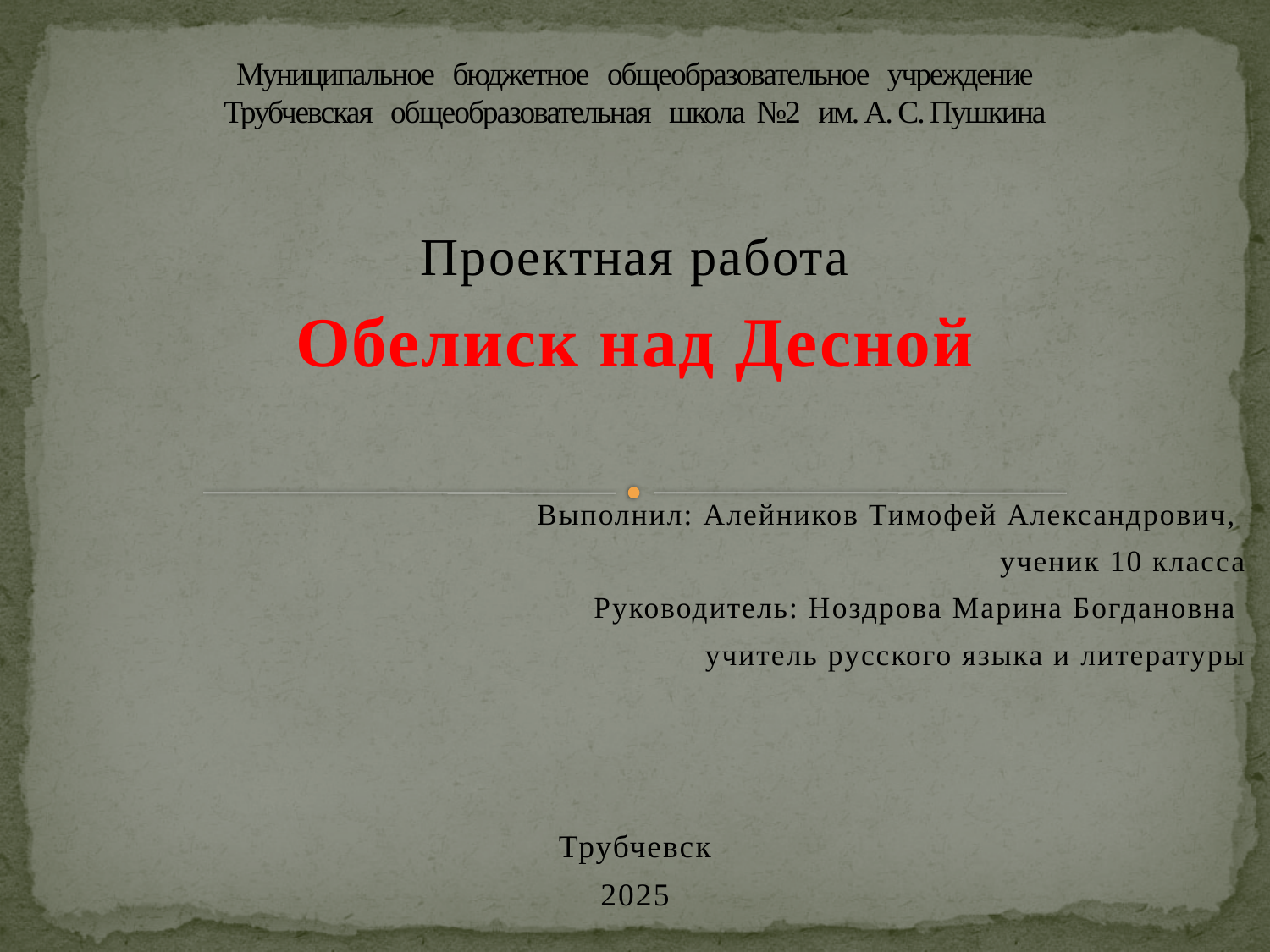

# Муниципальное   бюджетное   общеобразовательное   учреждение Трубчевская   общеобразовательная   школа  №2   им. А. С. Пушкина
Проектная работа
Обелиск над Десной

Выполнил: Алейников Тимофей Александрович,
ученик 10 класса
Руководитель: Ноздрова Марина Богдановна
учитель русского языка и литературы

Трубчевск
2025